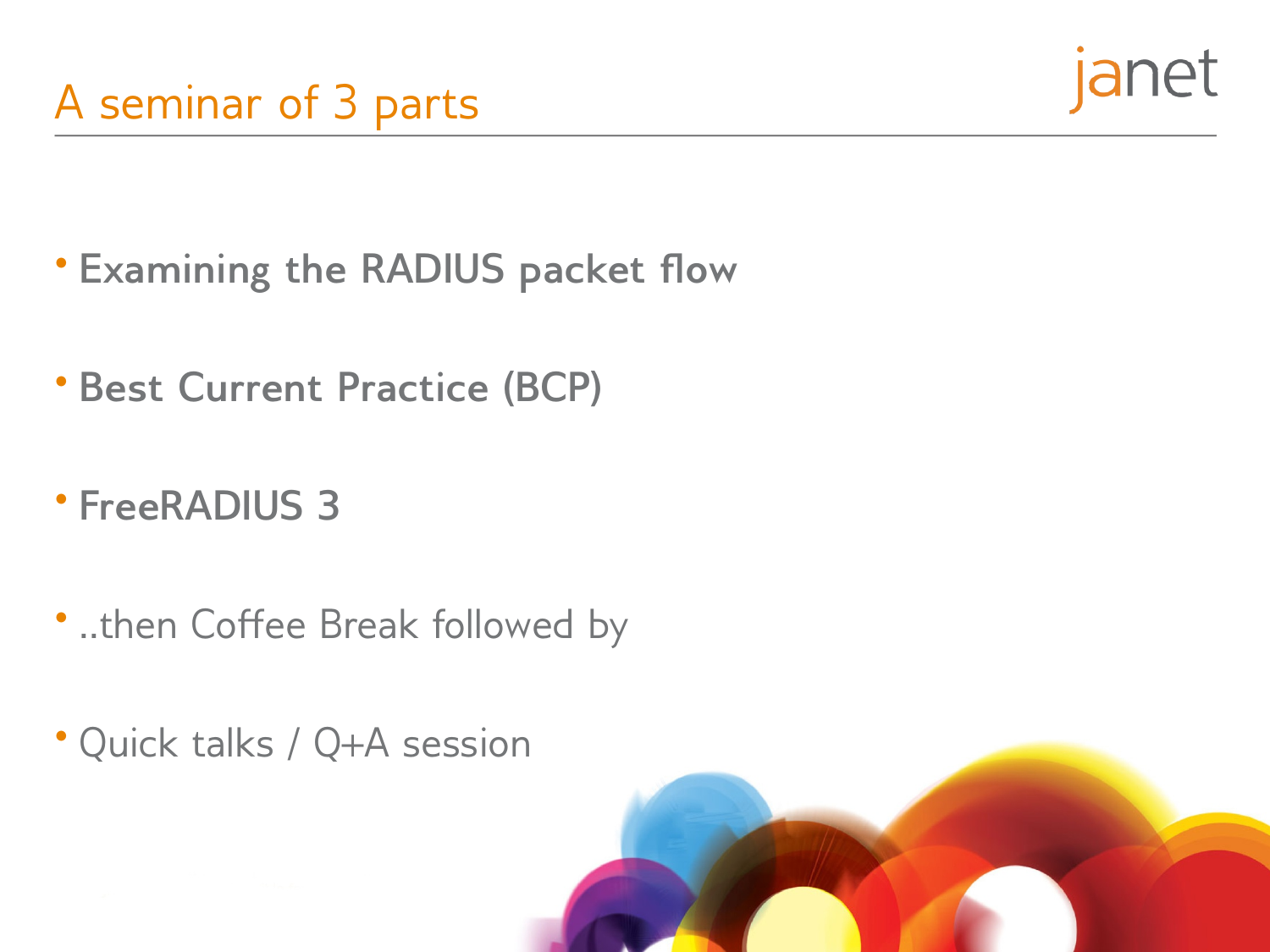

# A seminar of 3 parts

Examining the RADIUS packet flow

Best Current Practice (BCP)

FreeRADIUS 3

..then Coffee Break followed by

Quick talks / Q+A session